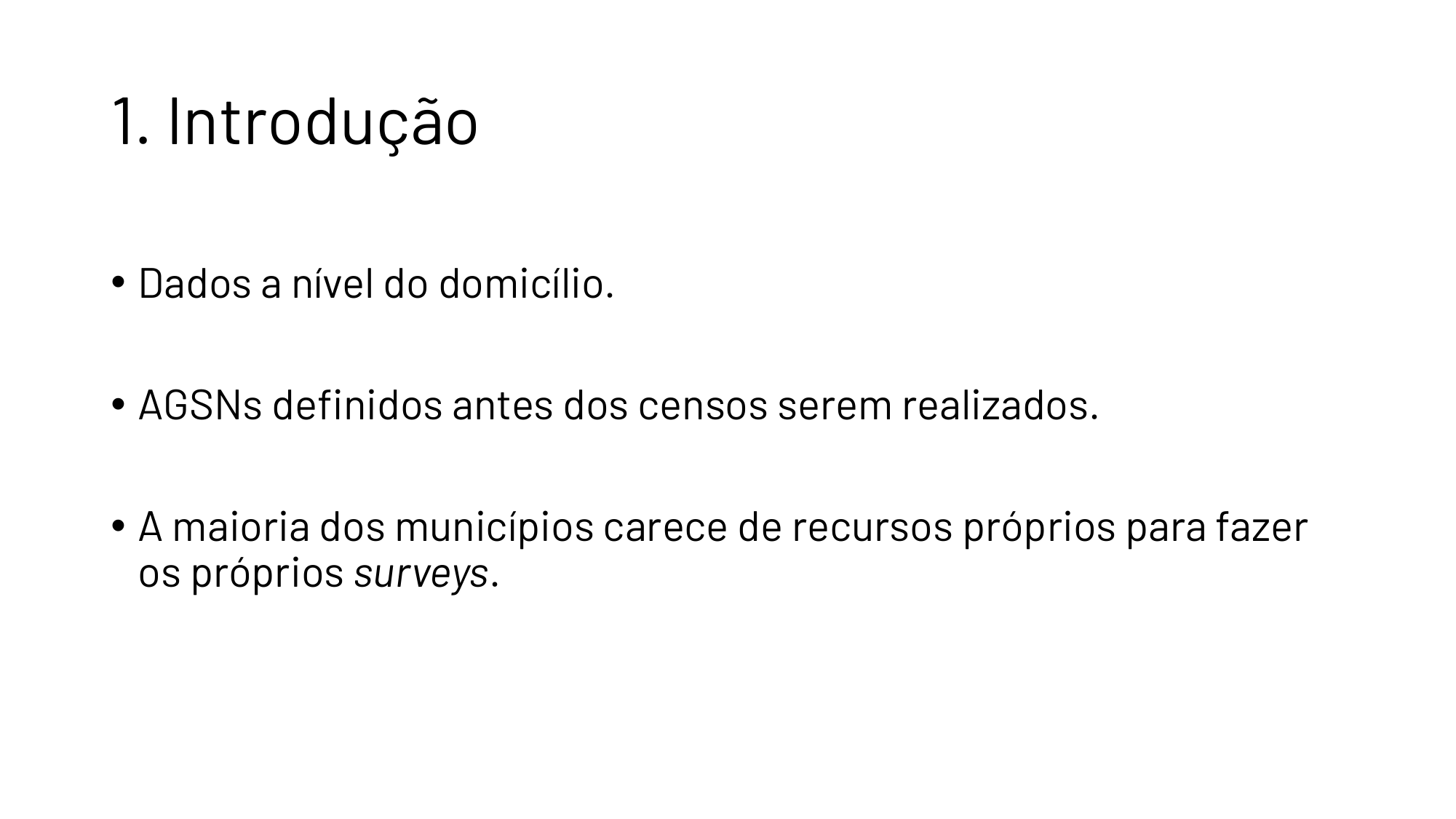

# 1. Introdução
Dados a nível do domicílio.

AGSNs definidos antes dos censos serem realizados.

A maioria dos municípios carece de recursos próprios para fazer os próprios surveys.